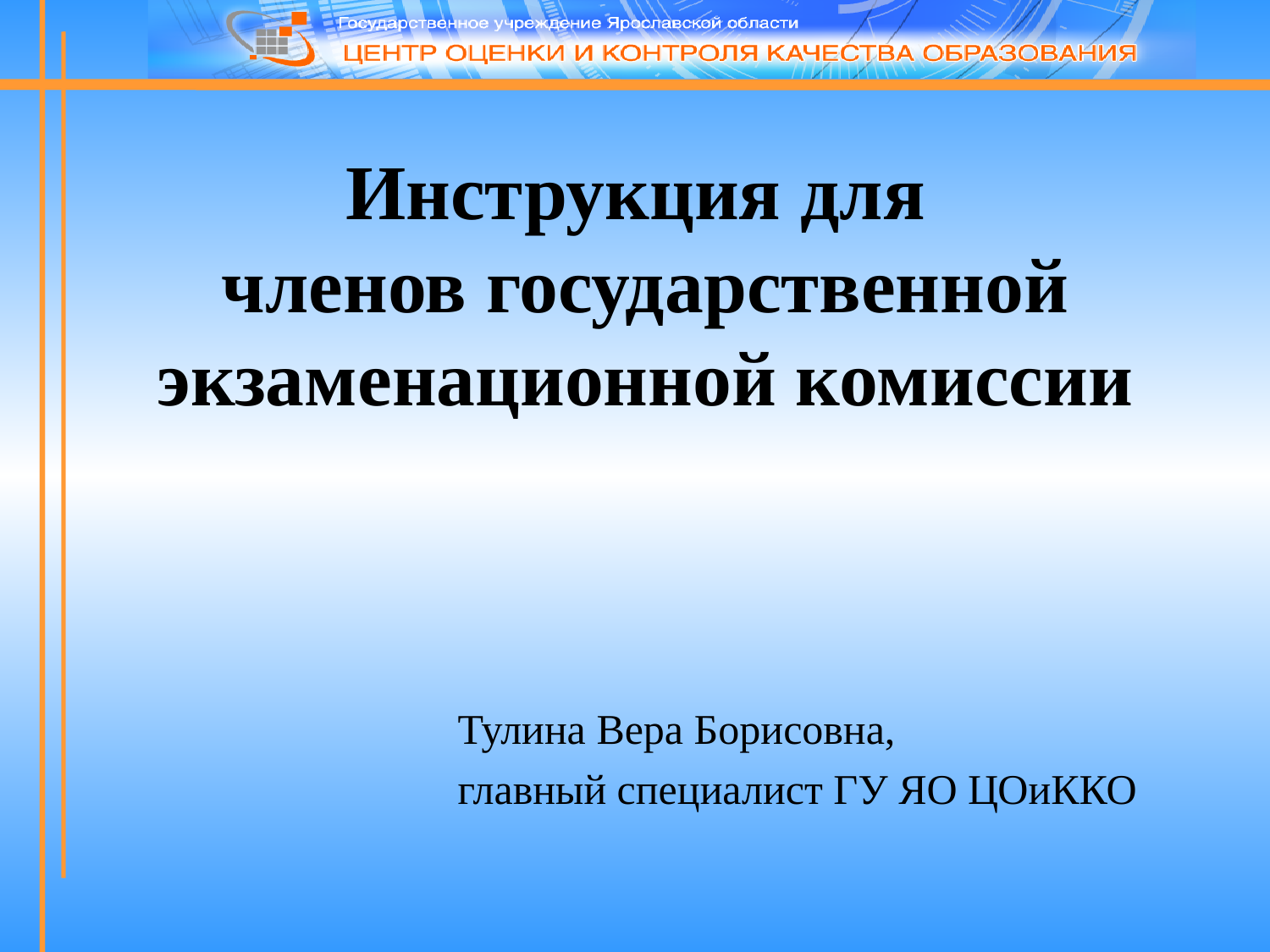

# Инструкция для членов государственной экзаменационной комиссии
Тулина Вера Борисовна,
главный специалист ГУ ЯО ЦОиККО